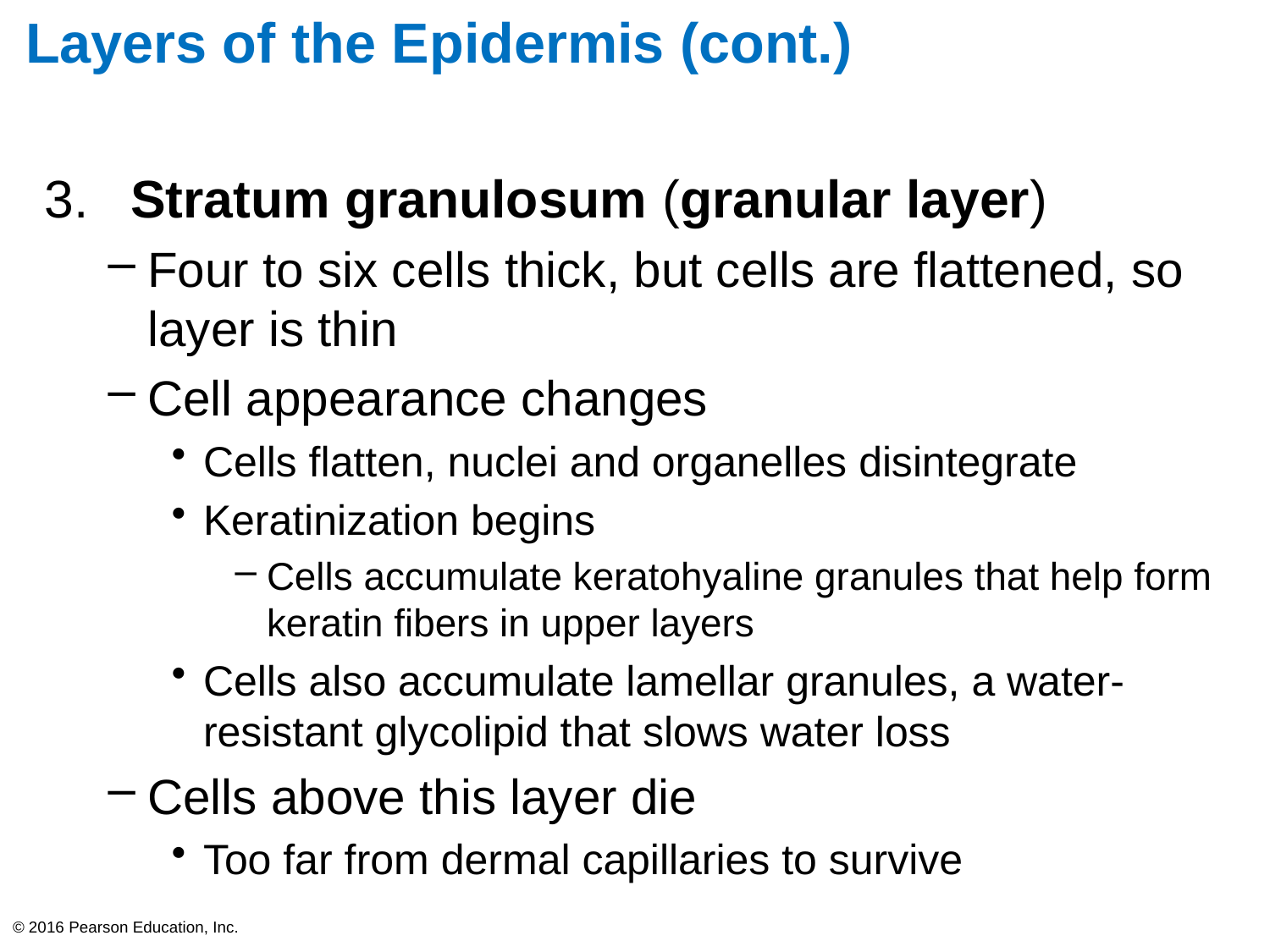

# Layers of the Epidermis (cont.)
 Stratum granulosum (granular layer)
Four to six cells thick, but cells are flattened, so layer is thin
Cell appearance changes
Cells flatten, nuclei and organelles disintegrate
Keratinization begins
Cells accumulate keratohyaline granules that help form keratin fibers in upper layers
Cells also accumulate lamellar granules, a water-resistant glycolipid that slows water loss
Cells above this layer die
Too far from dermal capillaries to survive
© 2016 Pearson Education, Inc.